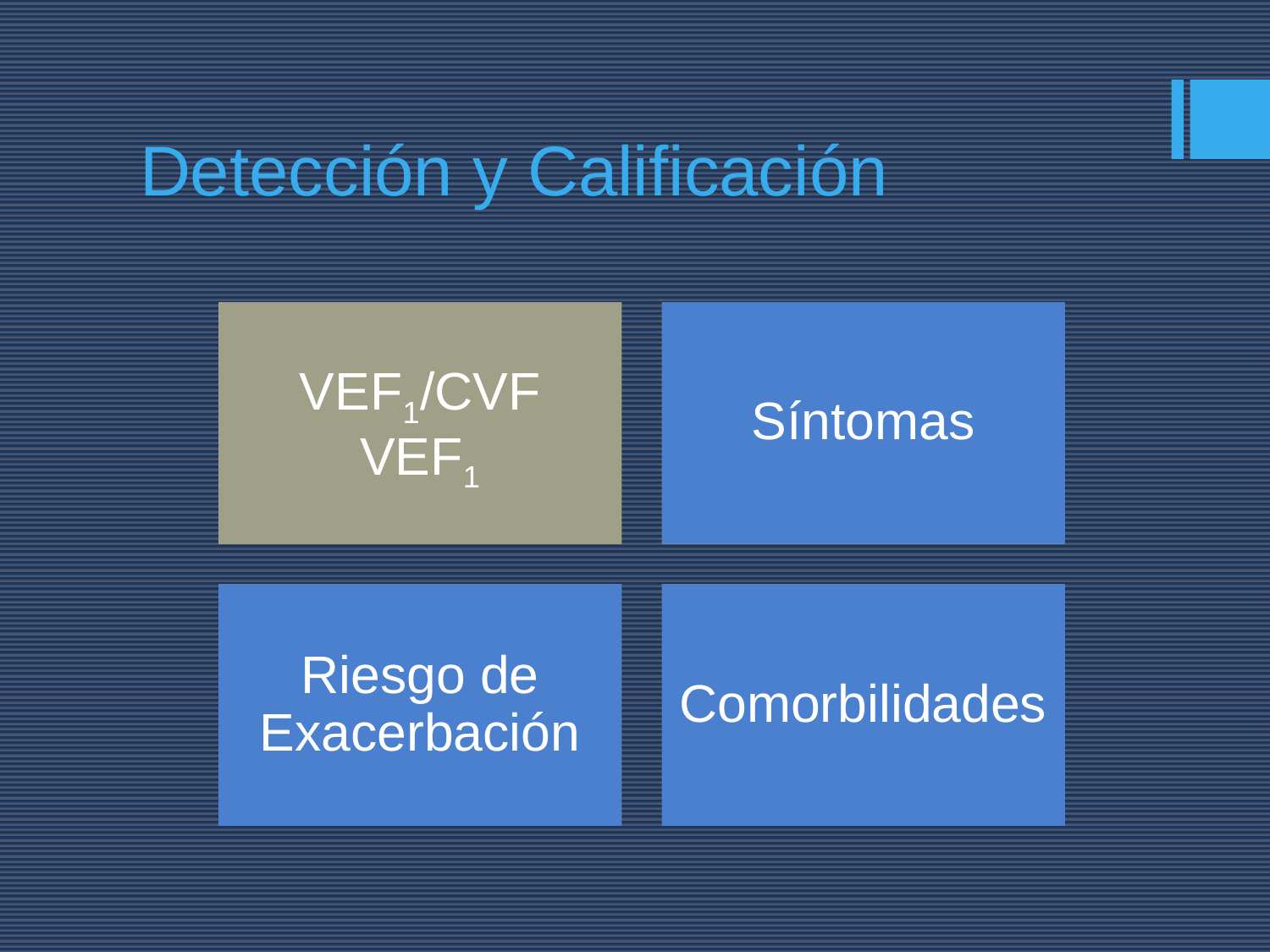

Detección y Calificación

VEF1/CVF VEF1

Síntomas

Riesgo de Exacerbación

Comorbilidades